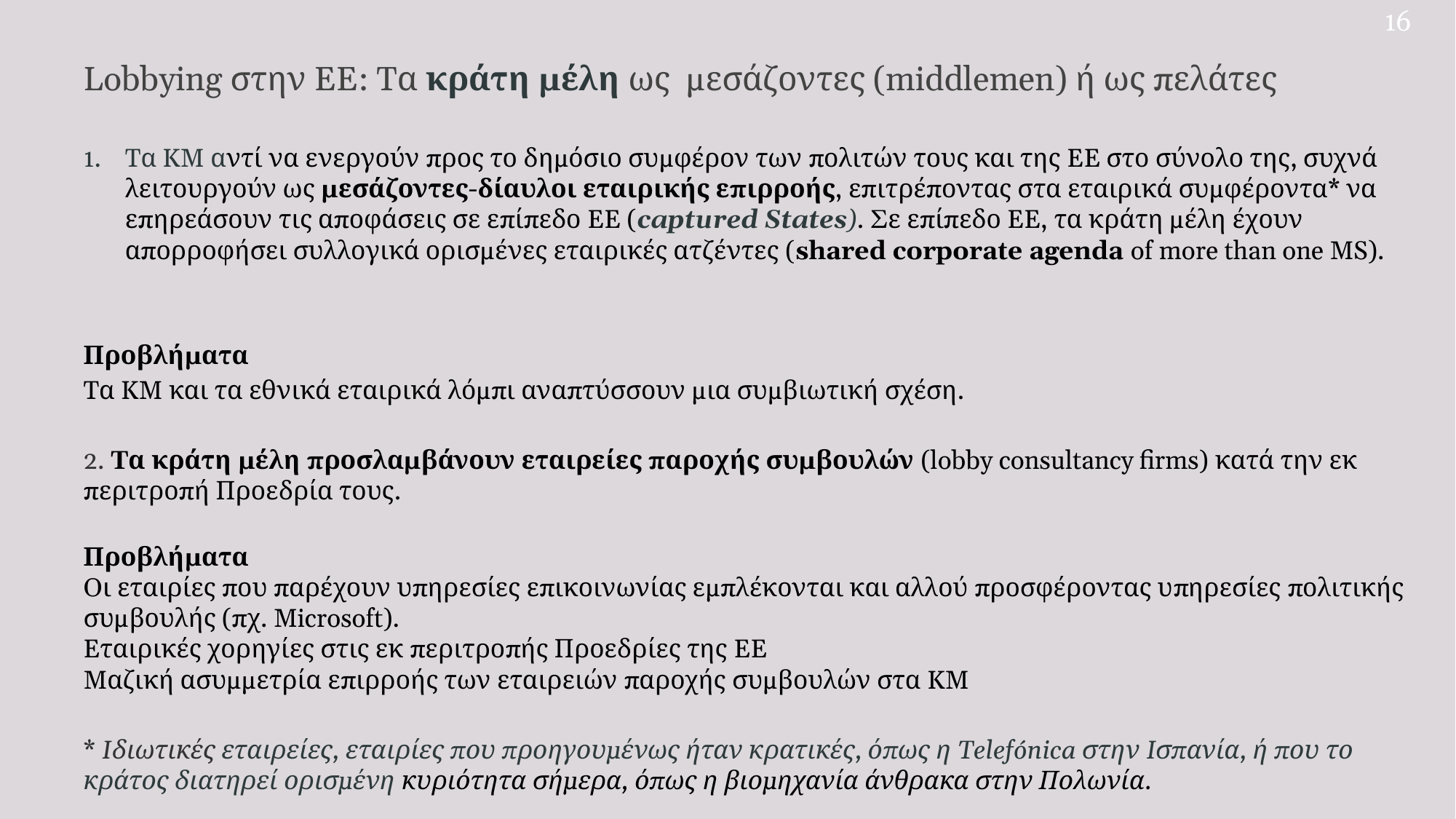

16
Lobbying στην ΕΕ: Τα κράτη μέλη ως  μεσάζοντες (middlemen) ή ως πελάτες
Τα ΚΜ αντί να ενεργούν προς το δημόσιο συμφέρον των πολιτών τους και της ΕΕ στο σύνολο της, συχνά λειτουργούν ως μεσάζοντες-δίαυλοι εταιρικής επιρροής, επιτρέποντας στα εταιρικά συμφέροντα* να επηρεάσουν τις αποφάσεις σε επίπεδο ΕΕ (captured States). Σε επίπεδο ΕΕ, τα κράτη μέλη έχουν απορροφήσει συλλογικά ορισμένες εταιρικές ατζέντες (shared corporate agenda of more than one MS).

Προβλήματα
Τα KM και τα εθνικά εταιρικά λόμπι αναπτύσσουν μια συμβιωτική σχέση.

2. Τα κράτη μέλη προσλαμβάνουν εταιρείες παροχής συμβουλών (lobby consultancy firms) κατά την εκ περιτροπή Προεδρία τους.
Προβλήματα
Οι εταιρίες που παρέχουν υπηρεσίες επικοινωνίας εμπλέκονται και αλλού προσφέροντας υπηρεσίες πολιτικής συμβουλής (πχ. Microsoft).
Εταιρικές χορηγίες στις εκ περιτροπής Προεδρίες της ΕΕ
Μαζική ασυμμετρία επιρροής των εταιρειών παροχής συμβουλών στα ΚΜ

* Ιδιωτικές εταιρείες, εταιρίες που προηγουμένως ήταν κρατικές, όπως η Telefónica στην Ισπανία, ή που το κράτος διατηρεί ορισμένη κυριότητα σήμερα, όπως η βιομηχανία άνθρακα στην Πολωνία.